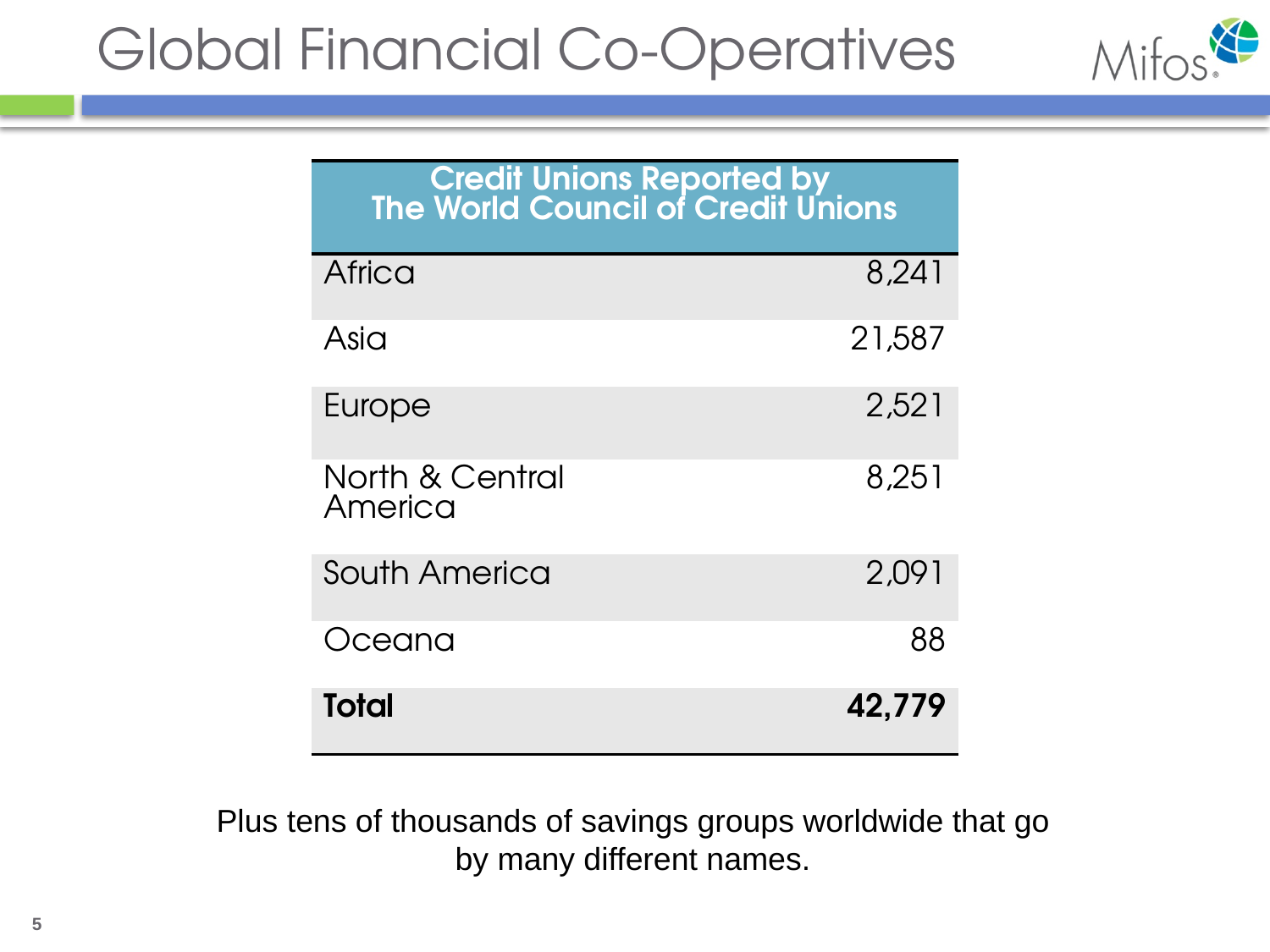

# Global Financial Co-Operatives
| Credit Unions Reported by The World Council of Credit Unions |  |
| --- | --- |
| Africa | 8,241 |
| Asia | 21,587 |
| Europe | 2,521 |
| North & Central America | 8,251 |
| South America | 2,091 |
| Oceana | 88 |
| Total | 42,779 |
Plus tens of thousands of savings groups worldwide that go by many different names.